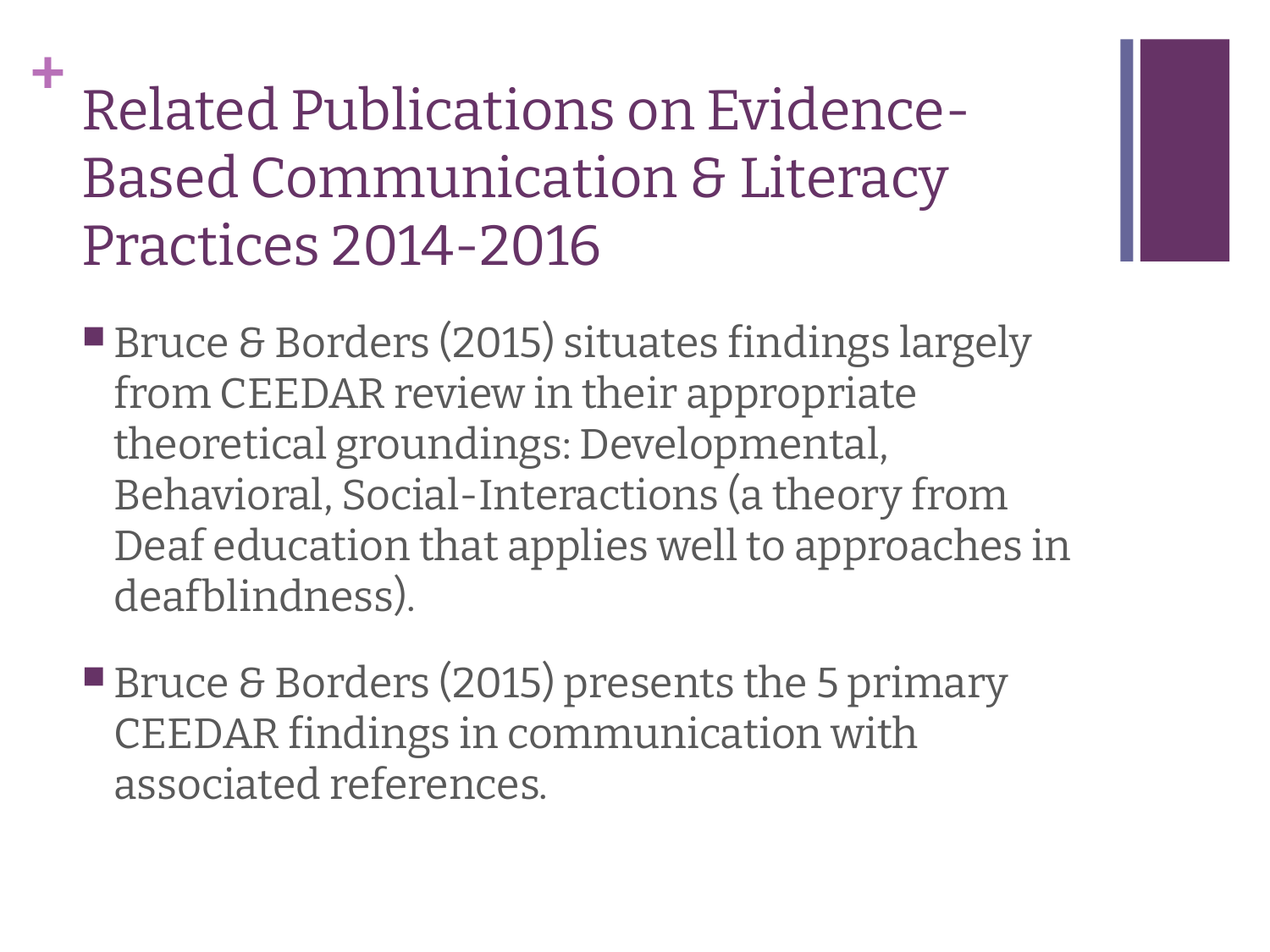

# Related Publications on Evidence-Based Communication & Literacy Practices 2014-2016
Bruce & Borders (2015) situates findings largely from CEEDAR review in their appropriate theoretical groundings: Developmental, Behavioral, Social-Interactions (a theory from Deaf education that applies well to approaches in deafblindness).
Bruce & Borders (2015) presents the 5 primary CEEDAR findings in communication with associated references.